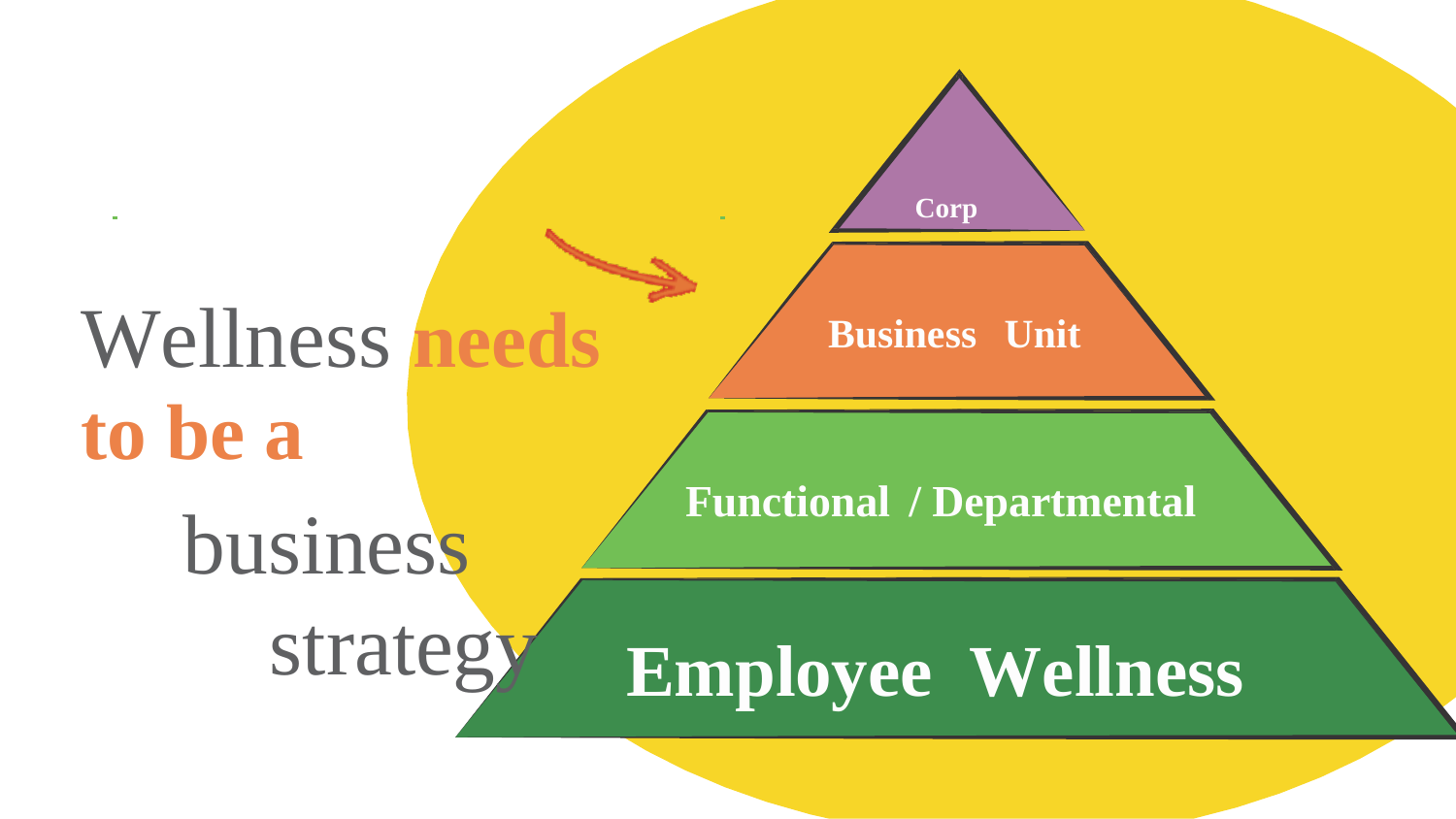

Corp

Wellness needs to be a
business strategy
Business
Unit

Functional / Departmental

Employee  Wellness